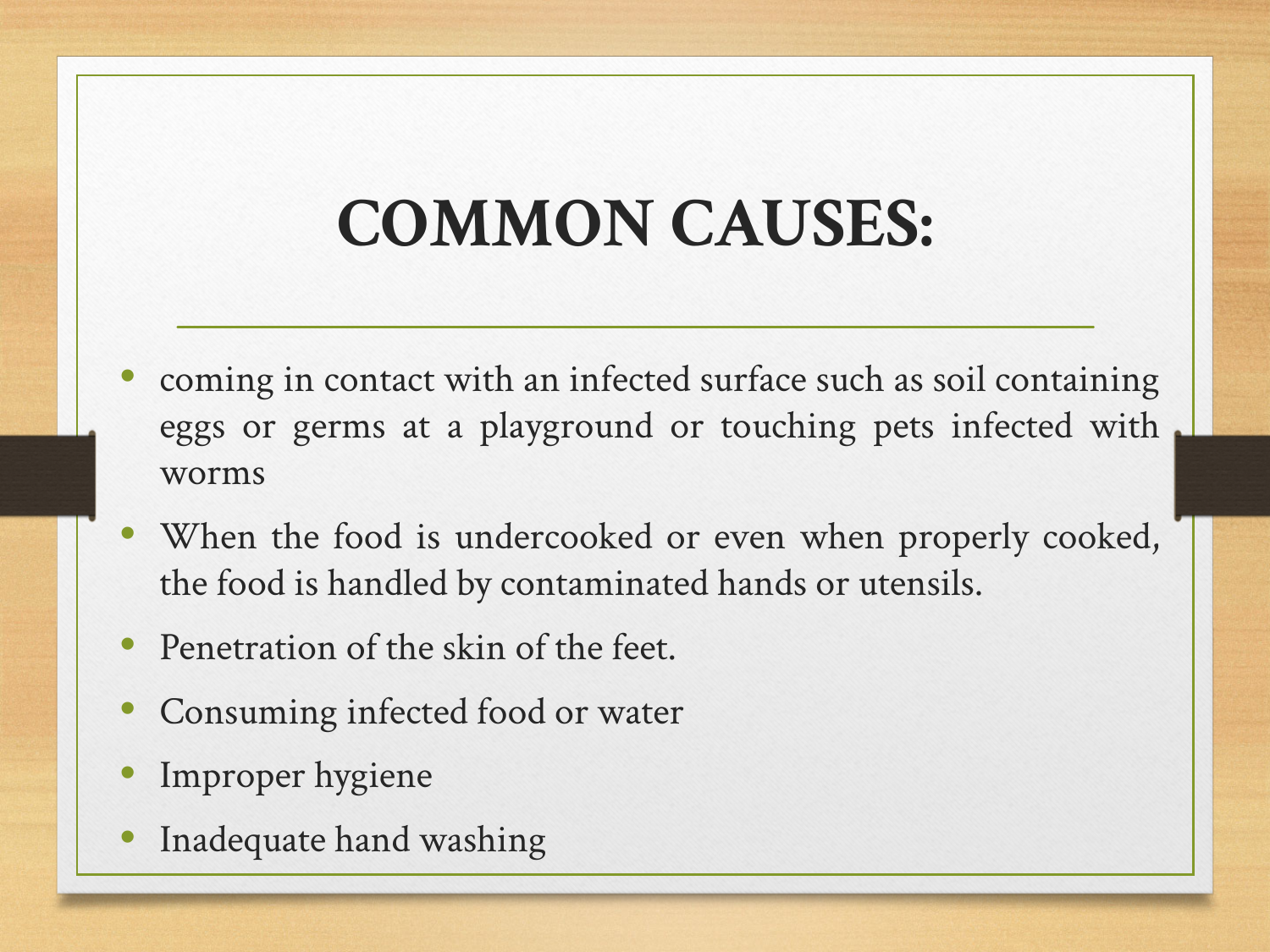

# COMMON CAUSES:
coming in contact with an infected surface such as soil containing eggs or germs at a playground or touching pets infected with worms
When the food is undercooked or even when properly cooked, the food is handled by contaminated hands or utensils.
Penetration of the skin of the feet.
Consuming infected food or water
Improper hygiene
Inadequate hand washing